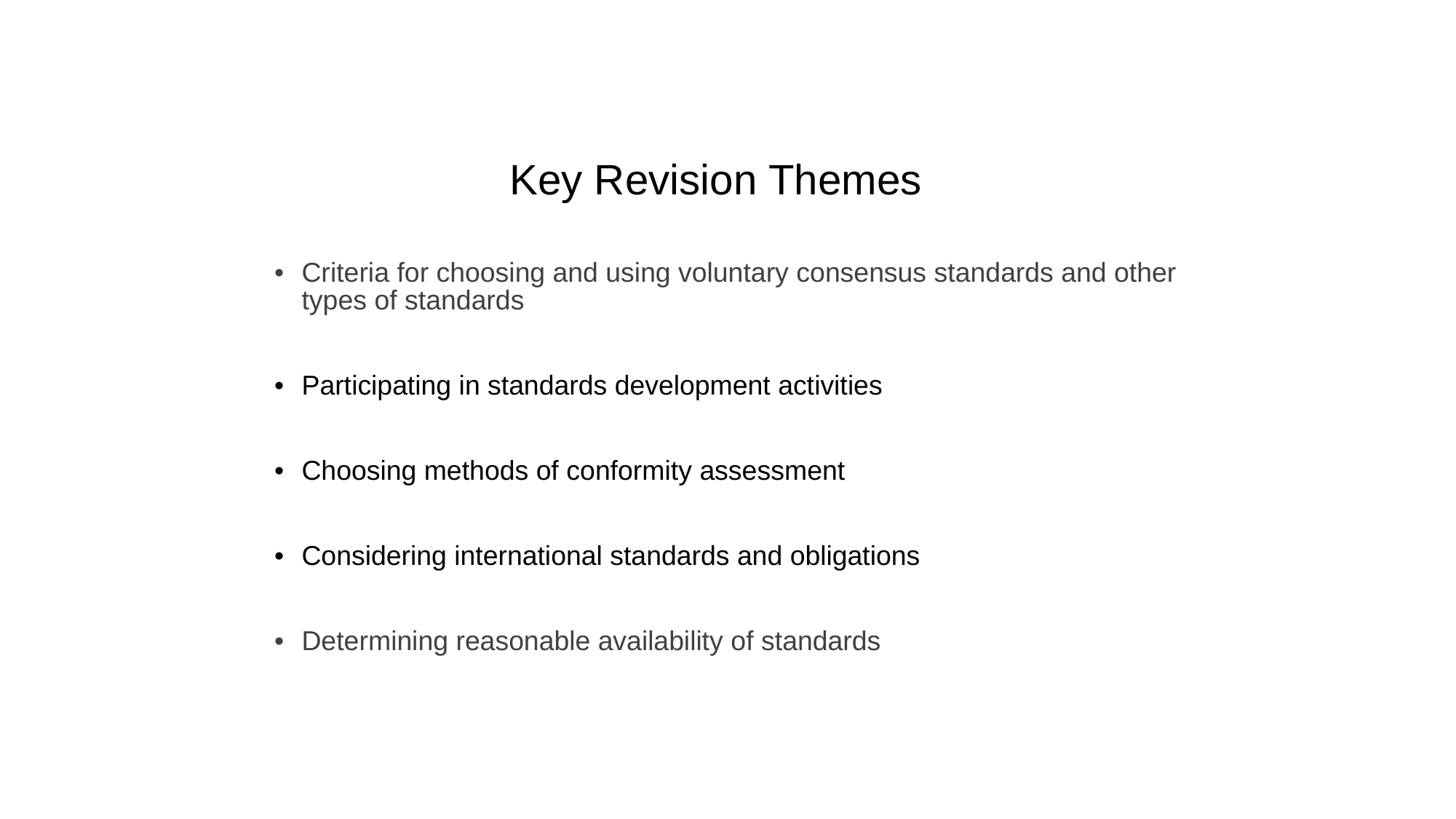

# Key Revision Themes
Criteria for choosing and using voluntary consensus standards and other types of standards

Participating in standards development activities

Choosing methods of conformity assessment

Considering international standards and obligations

Determining reasonable availability of standards